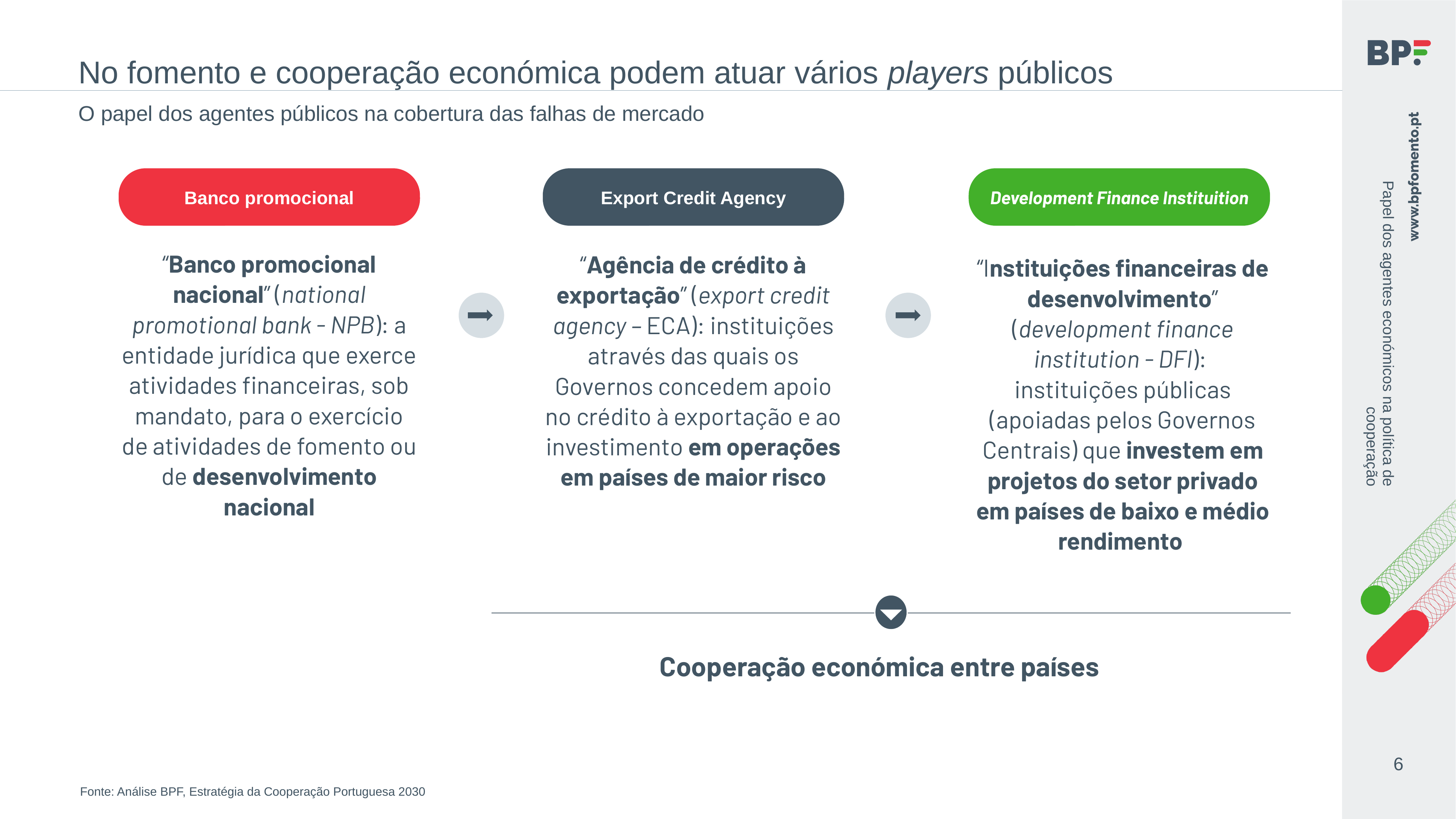

# No fomento e cooperação económica podem atuar vários players públicos
O papel dos agentes públicos na cobertura das falhas de mercado
Papel dos agentes económicos na política de cooperação
Banco promocional
“Banco promocional nacional” (national promotional bank - NPB): a entidade jurídica que exerce atividades financeiras, sob mandato, para o exercício de atividades de fomento ou de desenvolvimento nacional
Export Credit Agency
“Agência de crédito à exportação” (export credit agency – ECA): instituições através das quais os Governos concedem apoio no crédito à exportação e ao investimento em operações em países de maior risco
Development Finance Instituition
“Instituições financeiras de desenvolvimento” (development finance institution - DFI):  instituições públicas (apoiadas pelos Governos Centrais) que investem em projetos do setor privado em países de baixo e médio rendimento

Cooperação económica entre países
Fonte: Análise BPF, Estratégia da Cooperação Portuguesa 2030